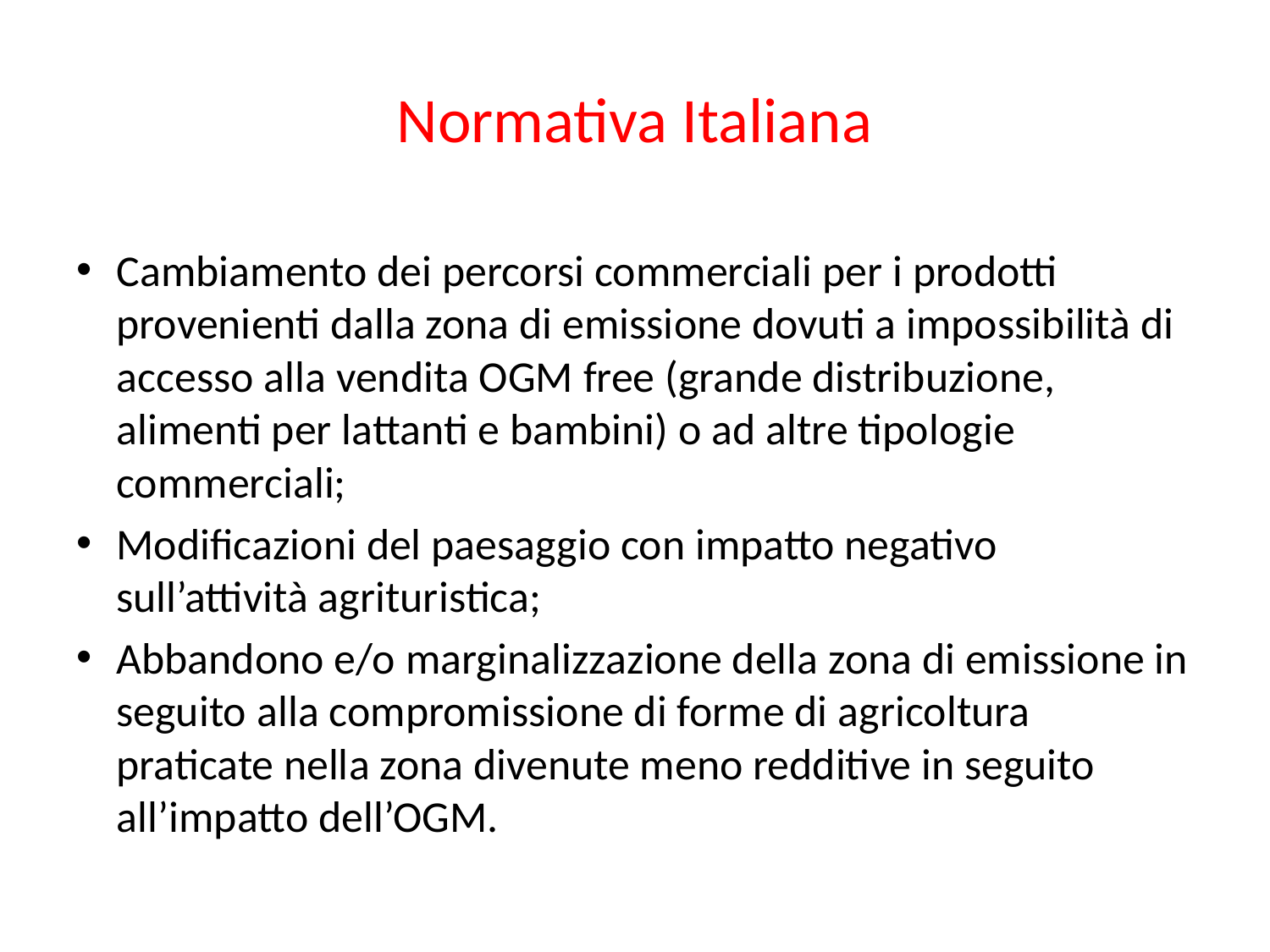

# Normativa Italiana
Cambiamento dei percorsi commerciali per i prodotti provenienti dalla zona di emissione dovuti a impossibilità di accesso alla vendita OGM free (grande distribuzione, alimenti per lattanti e bambini) o ad altre tipologie commerciali;
Modificazioni del paesaggio con impatto negativo sull’attività agrituristica;
Abbandono e/o marginalizzazione della zona di emissione in seguito alla compromissione di forme di agricoltura praticate nella zona divenute meno redditive in seguito all’impatto dell’OGM.